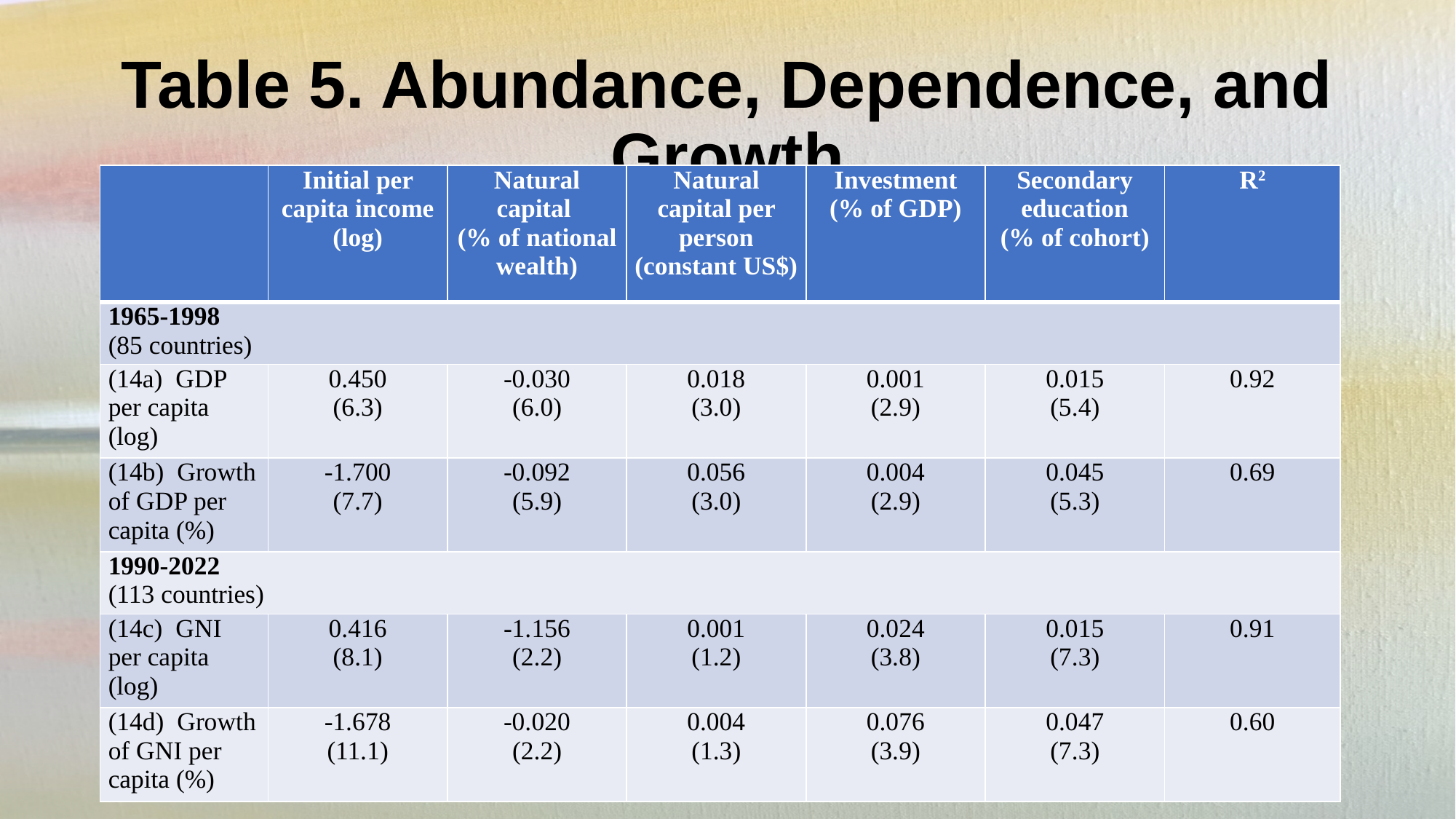

# Table 5. Abundance, Dependence, and Growth
|  | Initial per capita income (log) | Natural capital (% of national wealth) | Natural capital per person (constant US$) | Investment (% of GDP) | Secondary education (% of cohort) | R2 |
| --- | --- | --- | --- | --- | --- | --- |
| 1965-1998 (85 countries) |  |  |  |  |  |  |
| (14a) GDP per capita (log) | 0.450 (6.3) | -0.030 (6.0) | 0.018 (3.0) | 0.001 (2.9) | 0.015 (5.4) | 0.92 |
| (14b) Growth of GDP per capita (%) | -1.700 (7.7) | -0.092 (5.9) | 0.056 (3.0) | 0.004 (2.9) | 0.045 (5.3) | 0.69 |
| 1990-2022 (113 countries) |  |  |  |  |  |  |
| (14c) GNI per capita (log) | 0.416 (8.1) | -1.156 (2.2) | 0.001 (1.2) | 0.024 (3.8) | 0.015 (7.3) | 0.91 |
| (14d) Growth of GNI per capita (%) | -1.678 (11.1) | -0.020 (2.2) | 0.004 (1.3) | 0.076 (3.9) | 0.047 (7.3) | 0.60 |